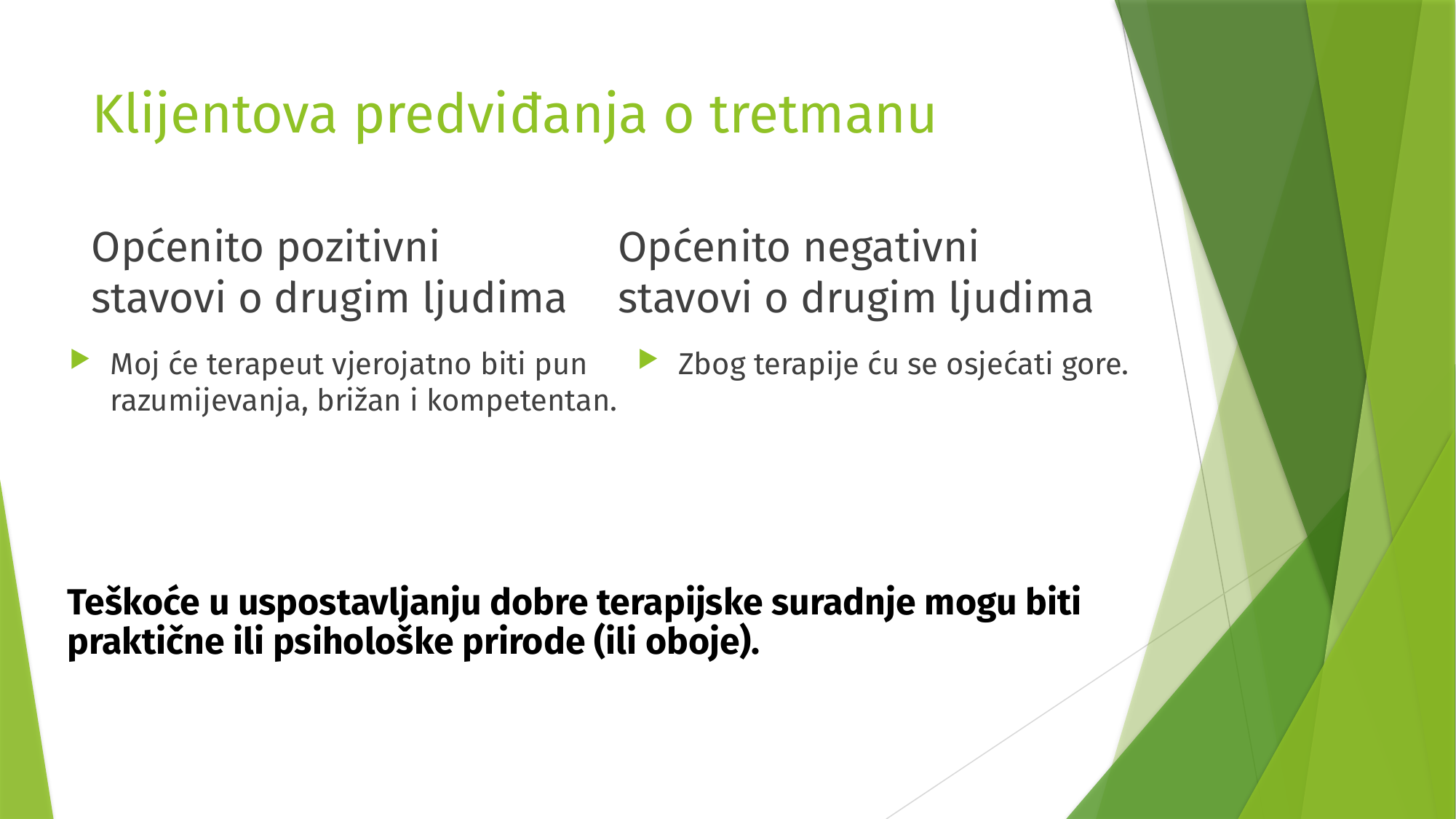

# Klijentova predviđanja o tretmanu
Općenito pozitivni stavovi o drugim ljudima
Općenito negativni stavovi o drugim ljudima
Moj će terapeut vjerojatno biti pun razumijevanja, brižan i kompetentan.

Zbog terapije ću se osjećati gore.
Teškoće u uspostavljanju dobre terapijske suradnje mogu biti praktične ili psihološke prirode (ili oboje).